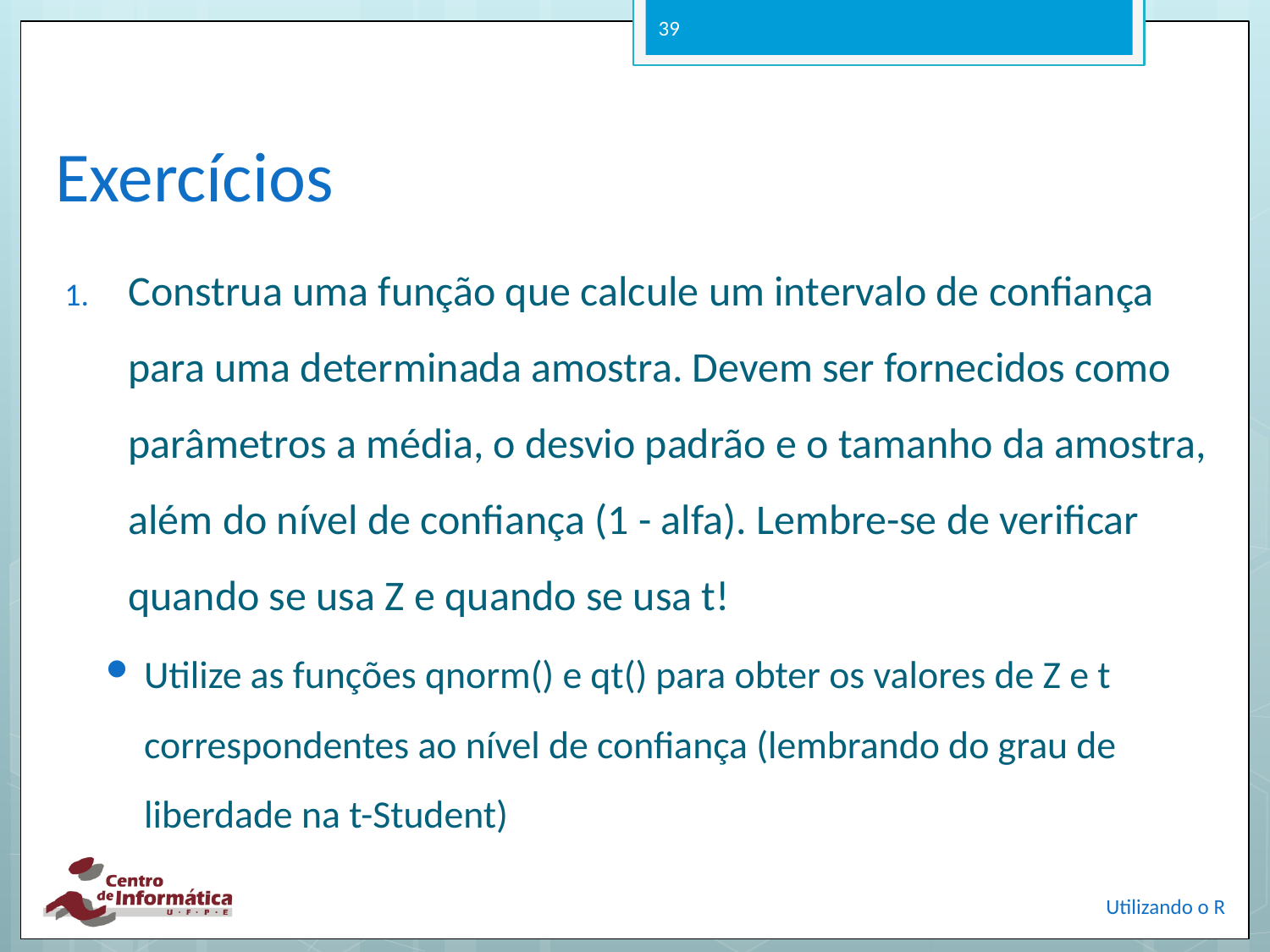

39
# Exercícios
Construa uma função que calcule um intervalo de confiança para uma determinada amostra. Devem ser fornecidos como parâmetros a média, o desvio padrão e o tamanho da amostra, além do nível de confiança (1 - alfa). Lembre-se de verificar quando se usa Z e quando se usa t!
Utilize as funções qnorm() e qt() para obter os valores de Z e t correspondentes ao nível de confiança (lembrando do grau de liberdade na t-Student)
Utilizando o R